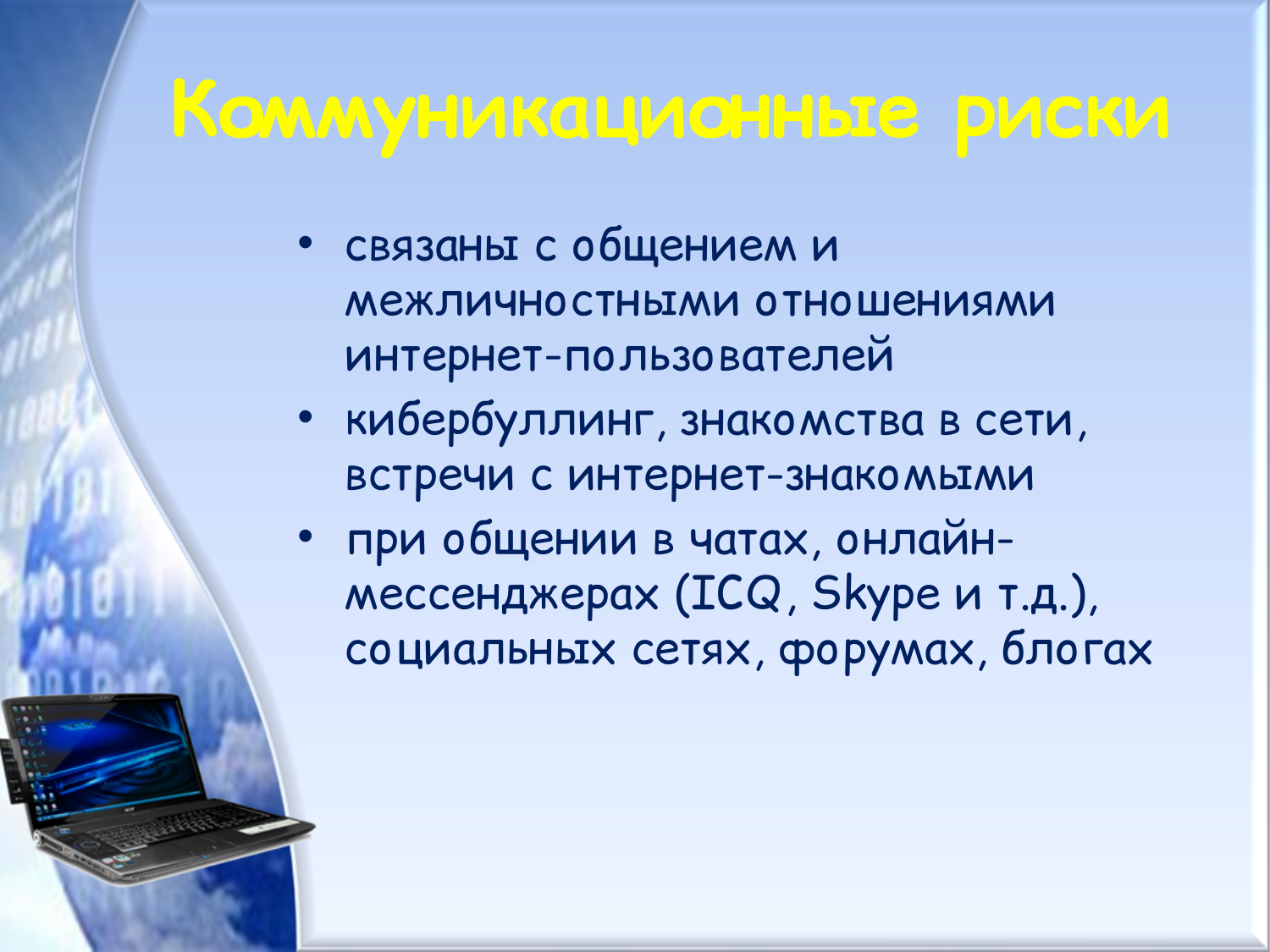

# Коммуникационные риски
связаны с общением и межличностными отношениями интернет-пользователей
кибербуллинг, знакомства в сети, встречи с интернет-знакомыми
при общении в чатах, онлайн-мессенджерах (ICQ, Skype и т.д.), социальных сетях, форумах, блогах